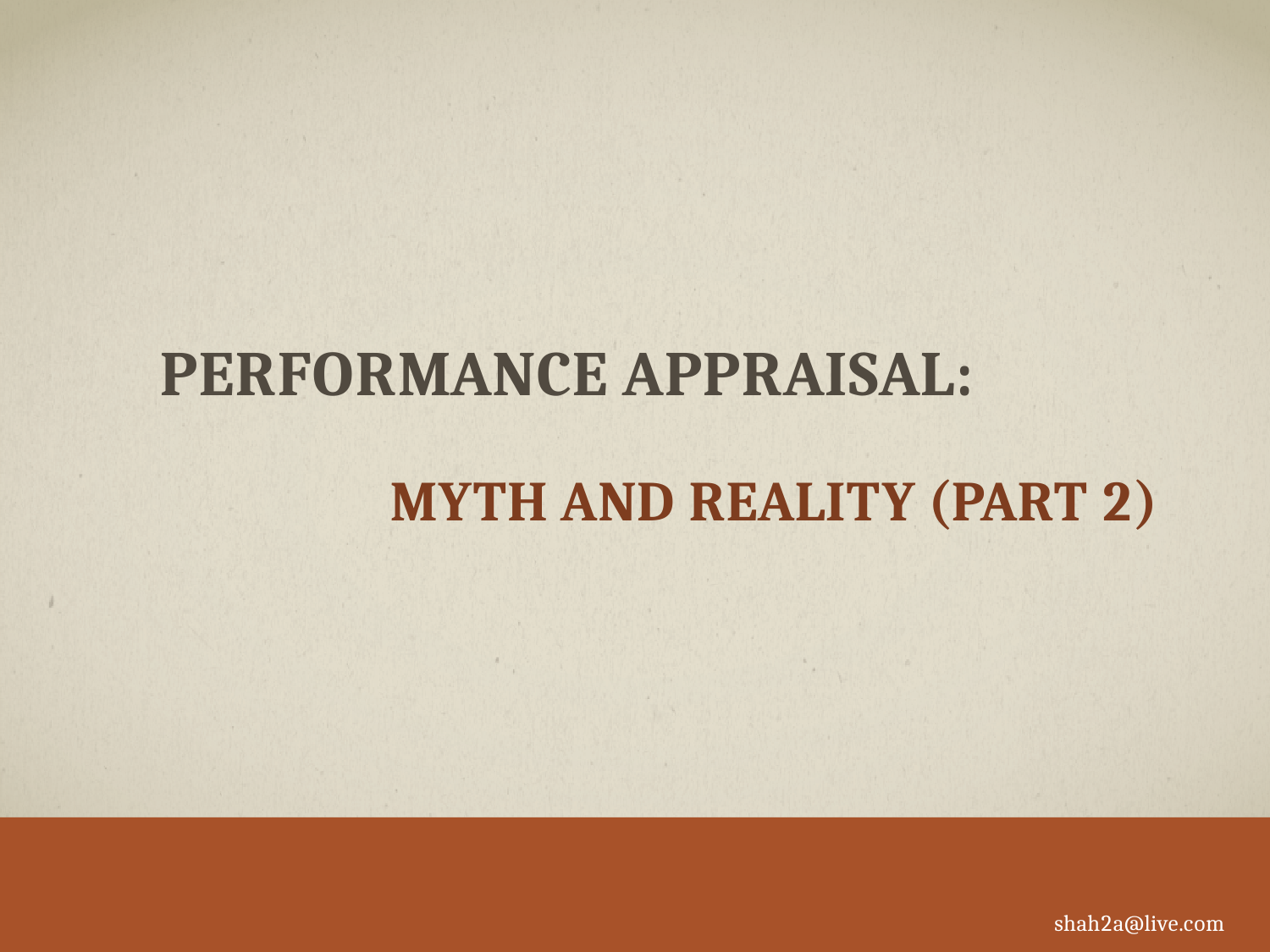

# Performance Appraisal:
Myth and Reality (part 2)